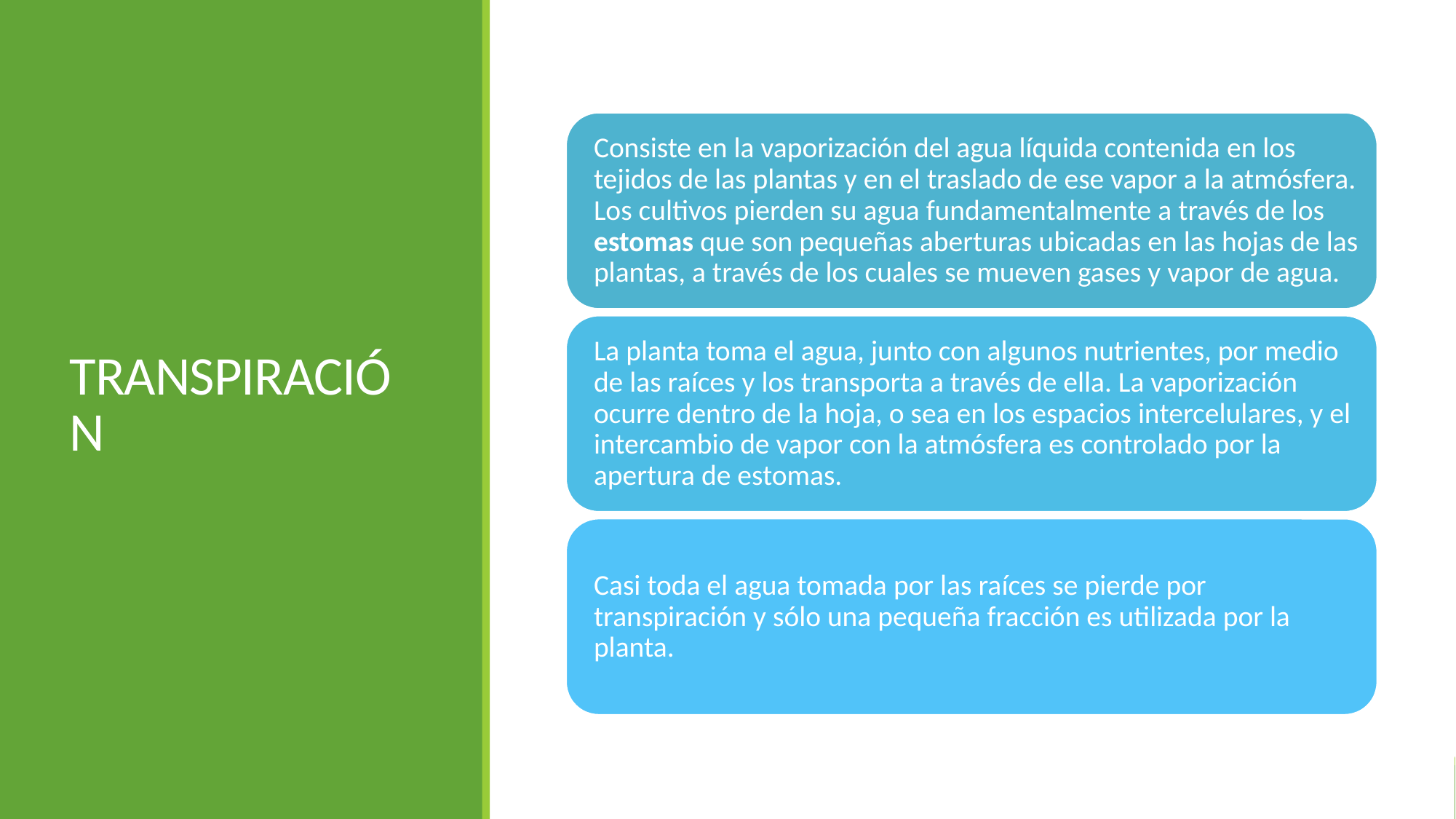

TRANSPIRACIÓN
Consiste en la vaporización del agua líquida contenida en los tejidos de las plantas y en el traslado de ese vapor a la atmósfera. Los cultivos pierden su agua fundamentalmente a través de los estomas que son pequeñas aberturas ubicadas en las hojas de las plantas, a través de los cuales se mueven gases y vapor de agua.
La planta toma el agua, junto con algunos nutrientes, por medio de las raíces y los transporta a través de ella. La vaporización ocurre dentro de la hoja, o sea en los espacios intercelulares, y el intercambio de vapor con la atmósfera es controlado por la apertura de estomas.
Casi toda el agua tomada por las raíces se pierde por transpiración y sólo una pequeña fracción es utilizada por la planta.